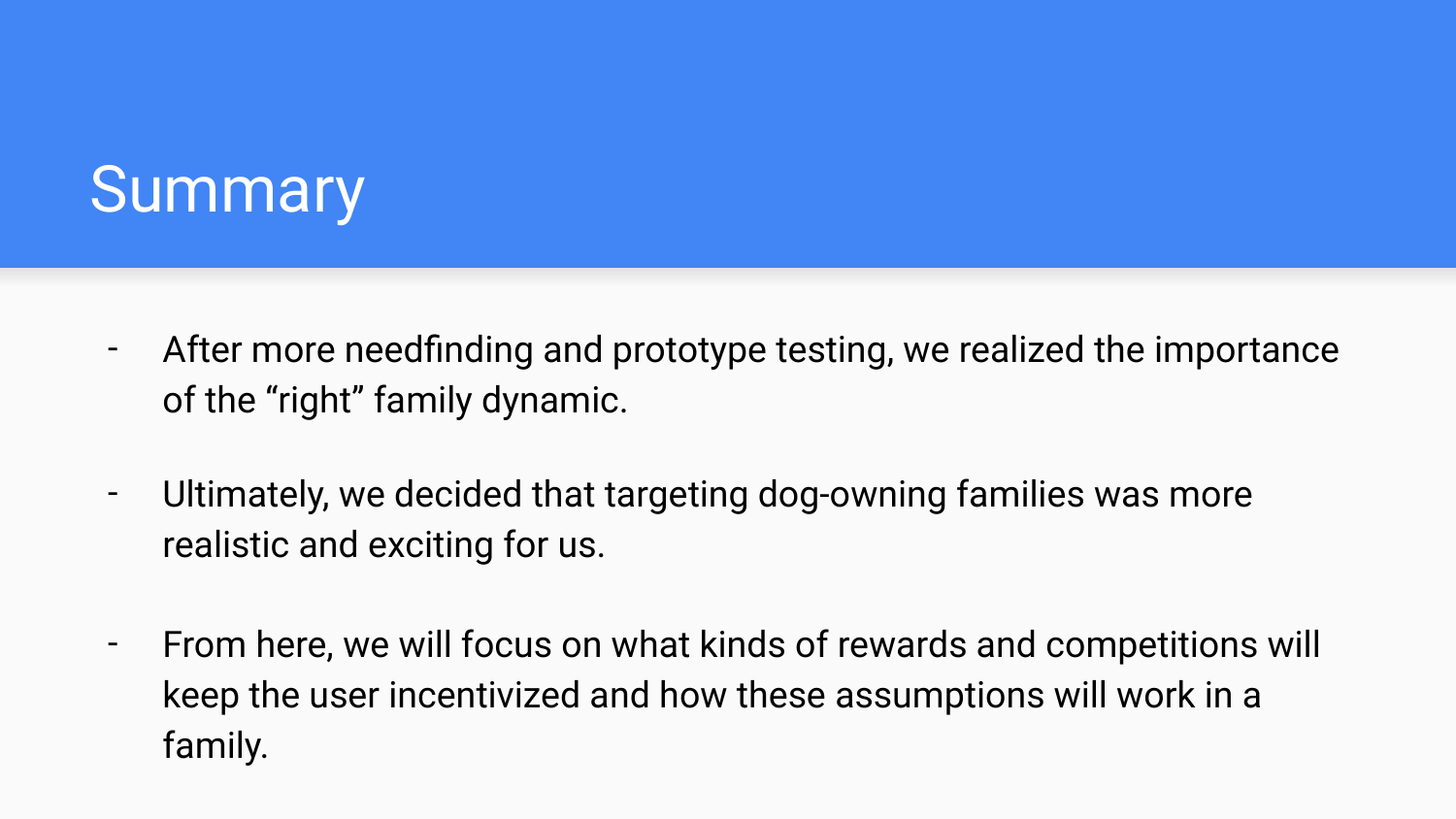

# Summary
After more needfinding and prototype testing, we realized the importance of the “right” family dynamic.
Ultimately, we decided that targeting dog-owning families was more realistic and exciting for us.
From here, we will focus on what kinds of rewards and competitions will keep the user incentivized and how these assumptions will work in a family.